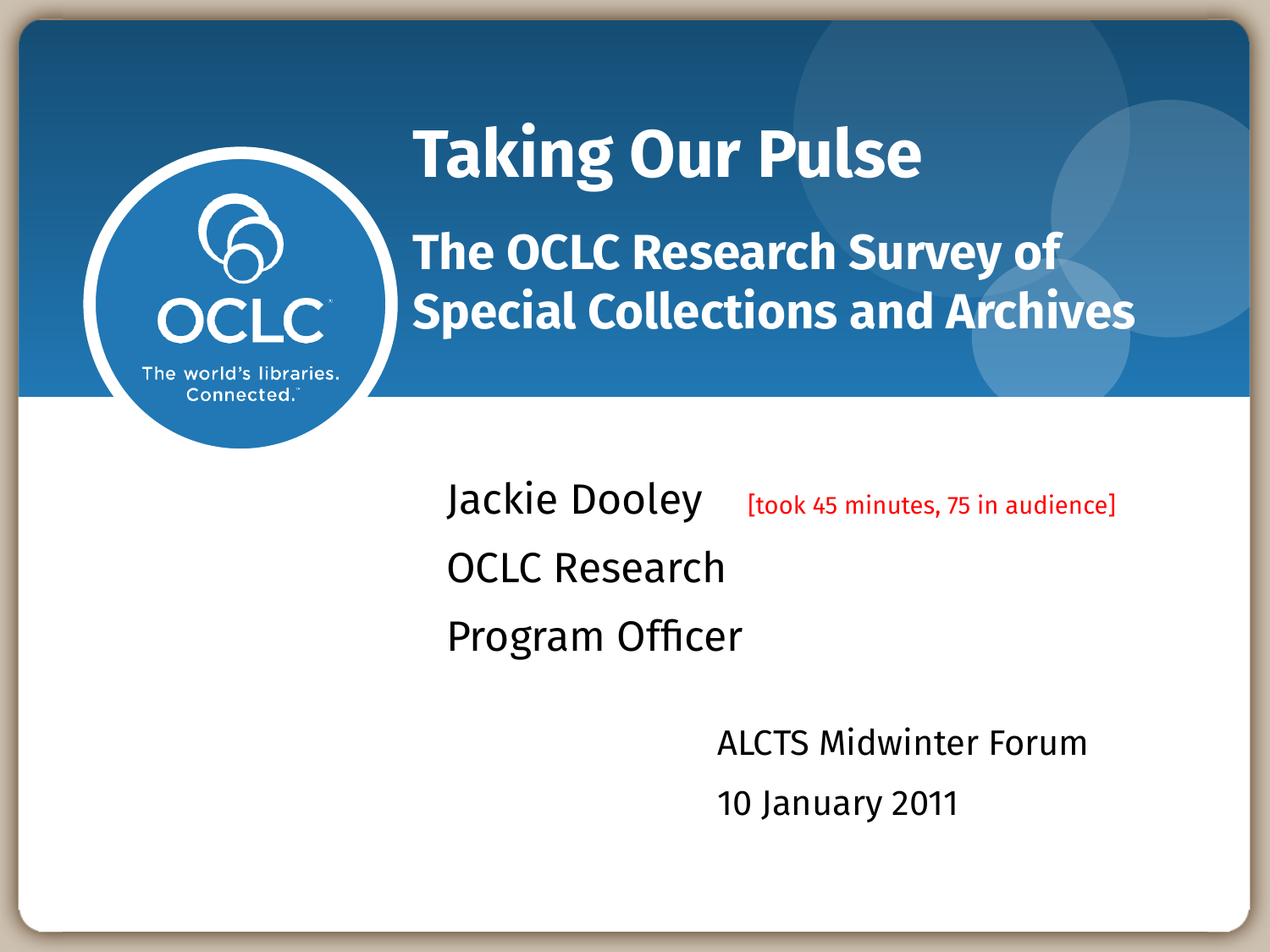

# Taking Our Pulse The OCLC Research Survey of Special Collections and Archives
Jackie Dooley    [took 45 minutes, 75 in audience]
OCLC Research
Program Officer

		  ALCTS Midwinter Forum
		  10 January 2011